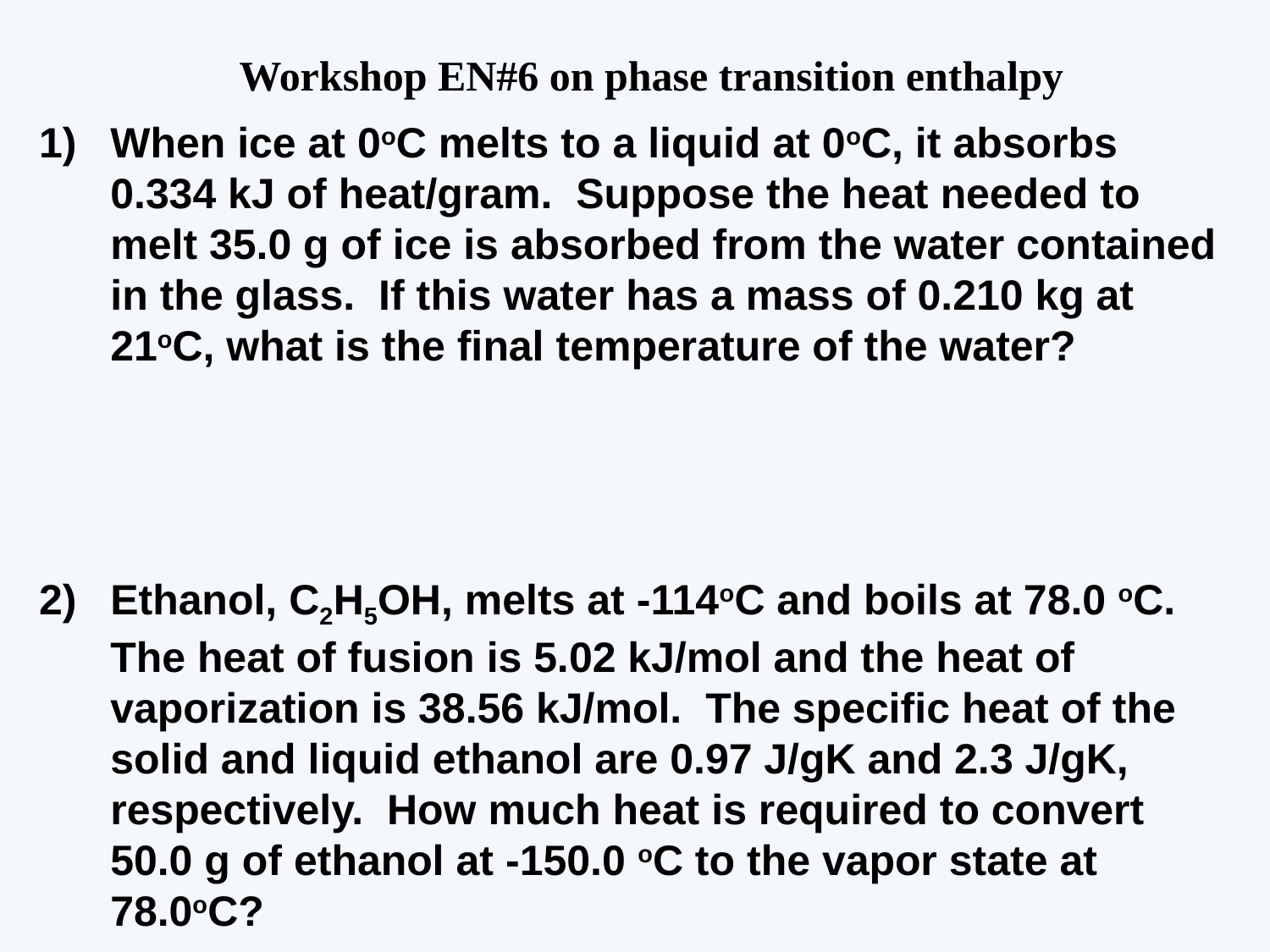

Workshop EN#6 on phase transition enthalpy
When ice at 0oC melts to a liquid at 0oC, it absorbs 0.334 kJ of heat/gram.  Suppose the heat needed to melt 35.0 g of ice is absorbed from the water contained in the glass.  If this water has a mass of 0.210 kg at 21oC, what is the final temperature of the water?

Ethanol, C2H5OH, melts at -114oC and boils at 78.0 oC.  The heat of fusion is 5.02 kJ/mol and the heat of vaporization is 38.56 kJ/mol.  The specific heat of the solid and liquid ethanol are 0.97 J/gK and 2.3 J/gK, respectively.  How much heat is required to convert 50.0 g of ethanol at -150.0 oC to the vapor state at 78.0oC?